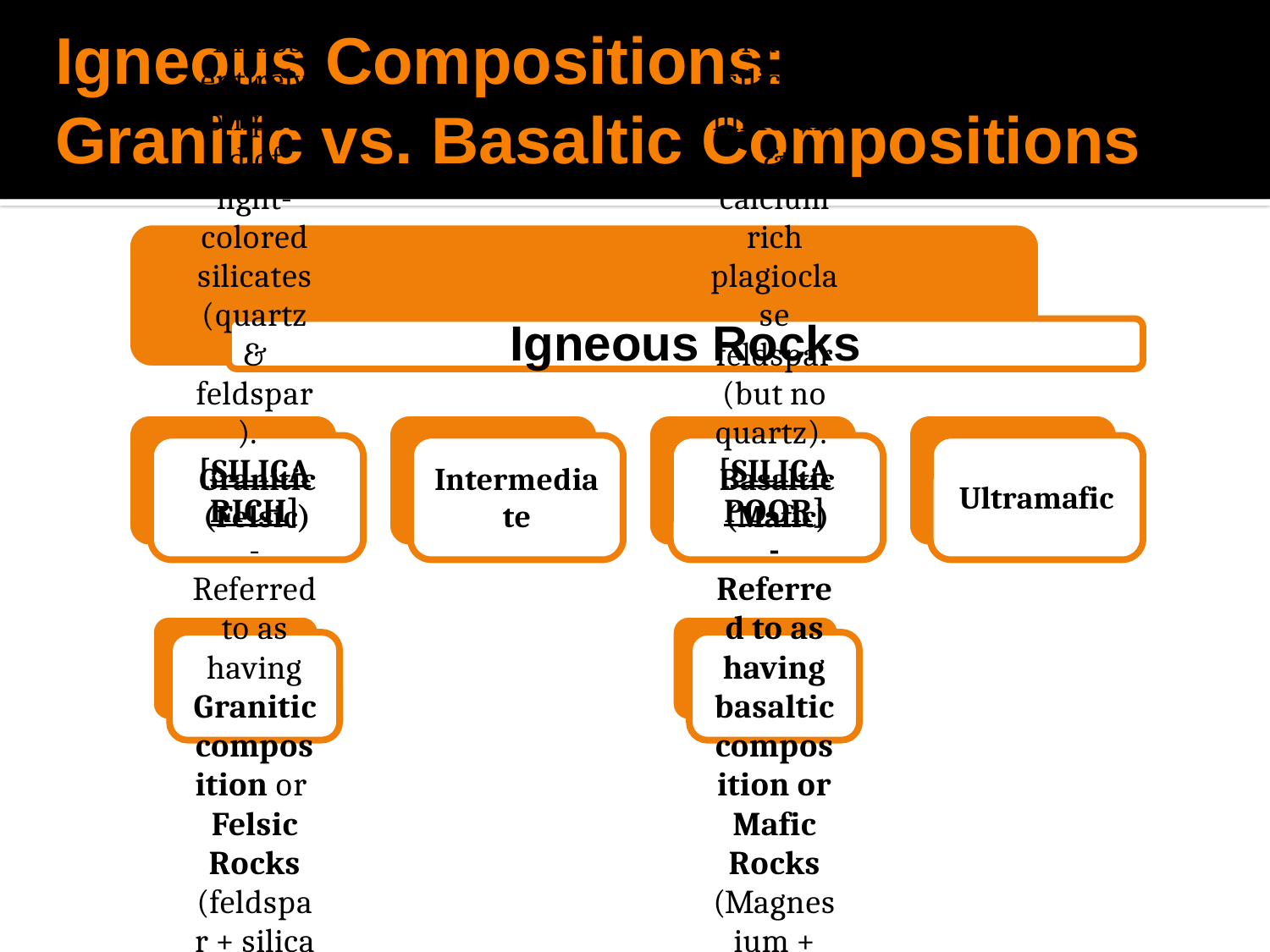

# Igneous Compositions: Granitic vs. Basaltic Compositions
Igneous Rocks
- Almost entirely composed of light-colored silicates (quartz & feldspar).
Ultramafic